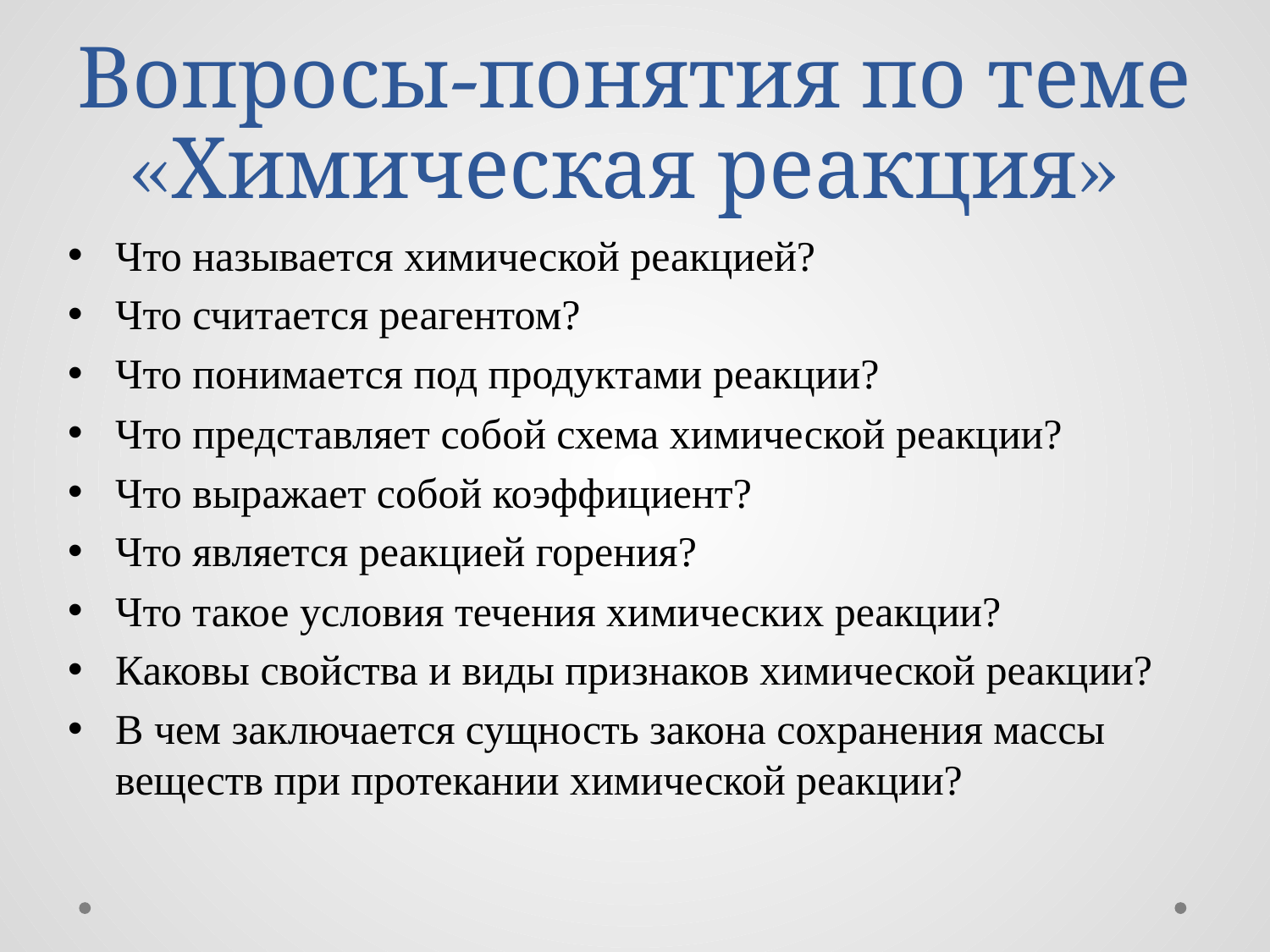

# Вопросы-понятия по теме «Химическая реакция»
Что называется химической реакцией?
Что считается реагентом?
Что понимается под продуктами реакции?
Что представляет собой схема химической реакции?
Что выражает собой коэффициент?
Что является реакцией горения?
Что такое условия течения химических реакции?
Каковы свойства и виды признаков химической реакции?
В чем заключается сущность закона сохранения массы веществ при протекании химической реакции?